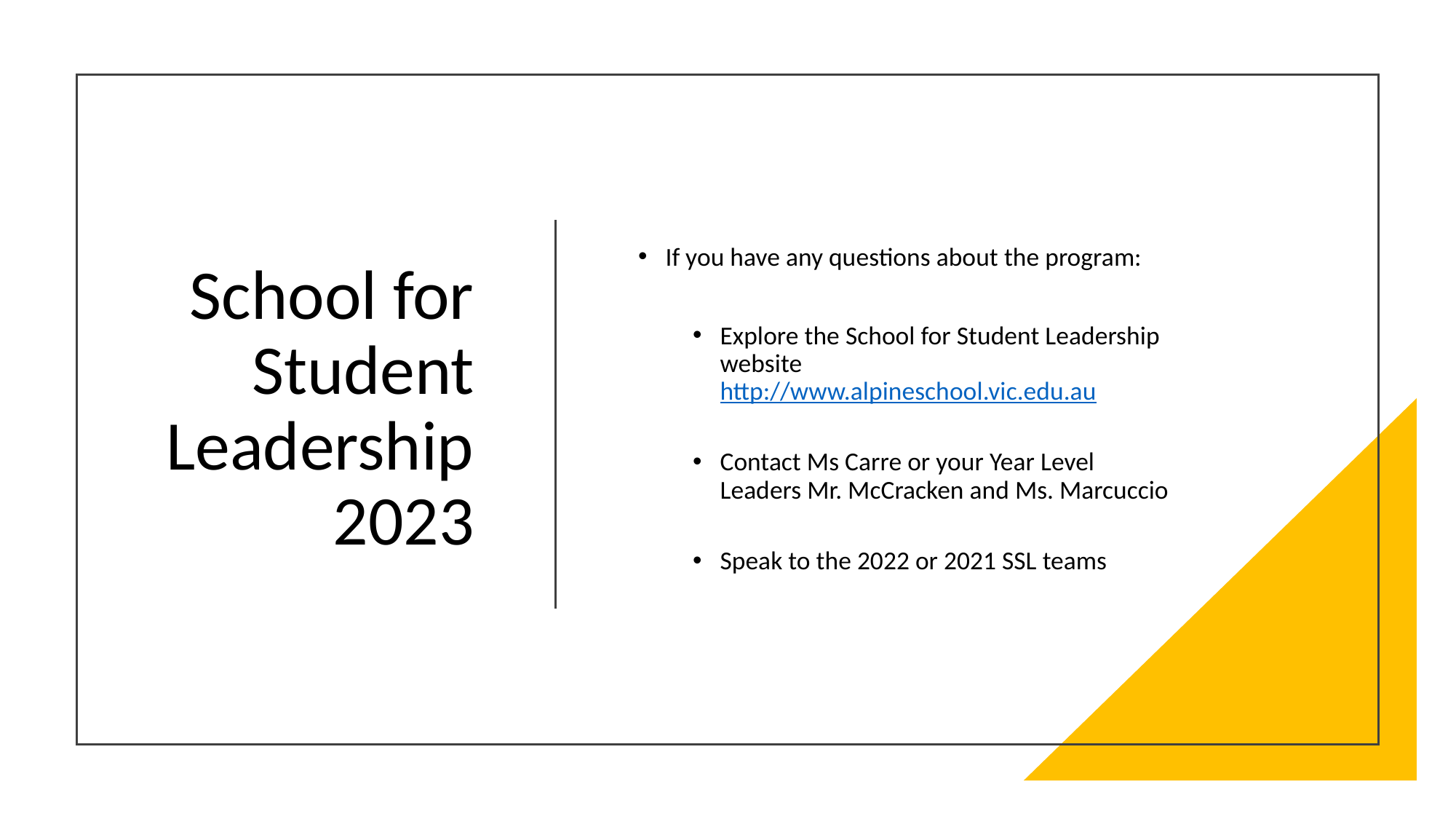

# School for Student Leadership 2023
If you have any questions about the program:

Explore the School for Student Leadership website http://www.alpineschool.vic.edu.au

Contact Ms Carre or your Year Level Leaders Mr. McCracken and Ms. Marcuccio

Speak to the 2022 or 2021 SSL teams